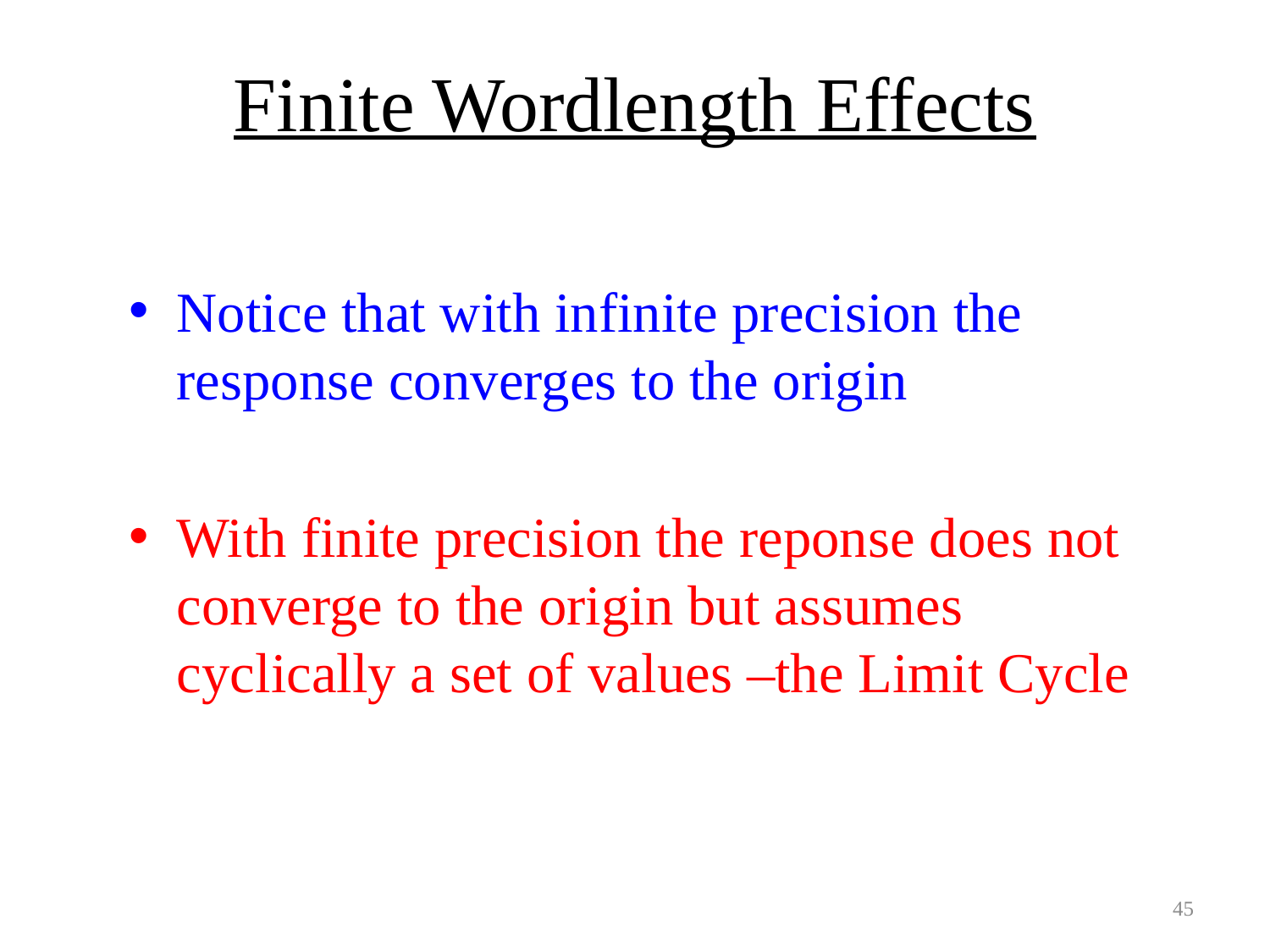

# Finite Wordlength Effects

Notice that with infinite precision the response converges to the origin

With finite precision the reponse does not converge to the origin but assumes cyclically a set of values –the Limit Cycle

45